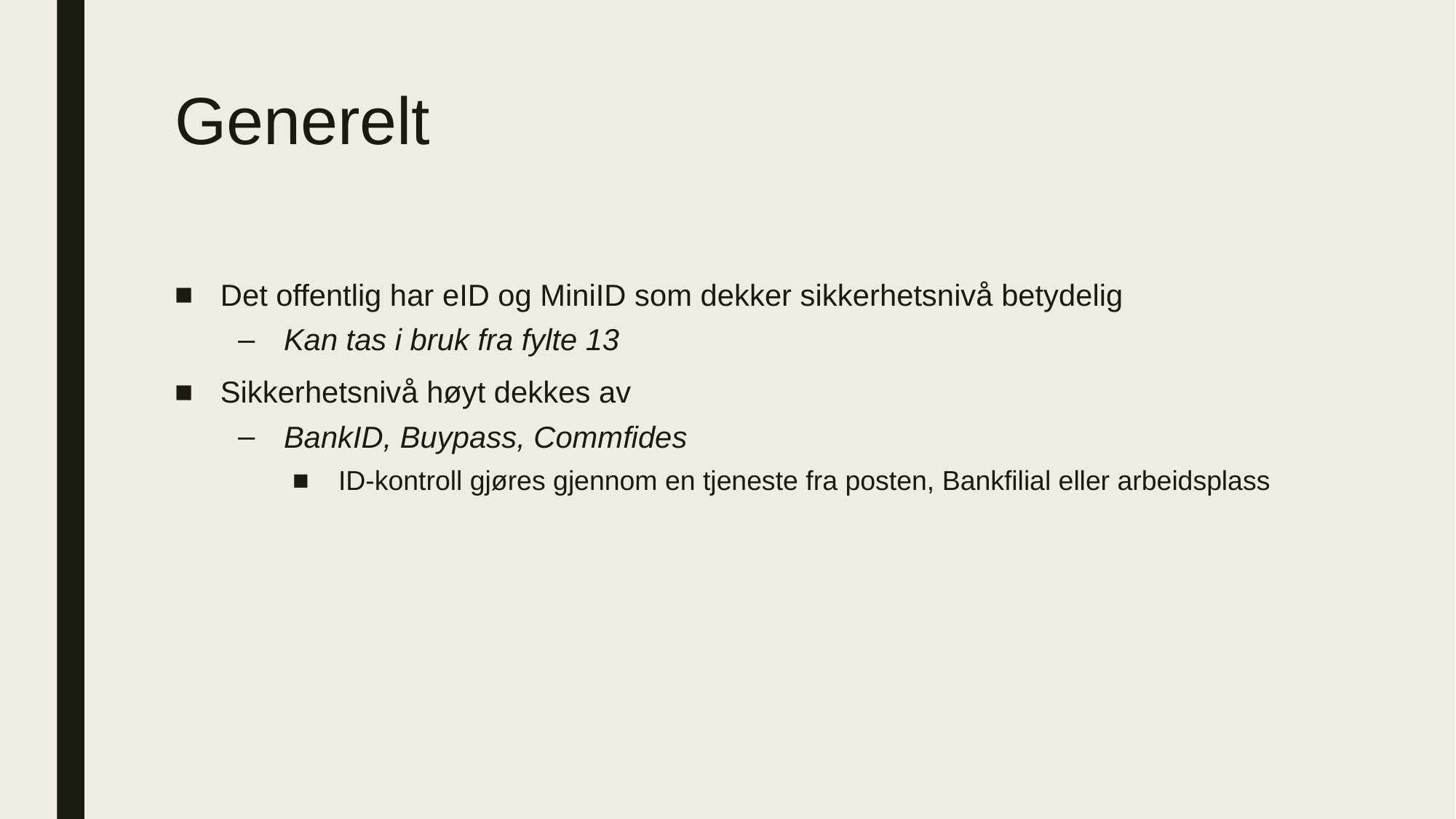

# Generelt
Det offentlig har eID og MiniID som dekker sikkerhetsnivå betydelig
Kan tas i bruk fra fylte 13
Sikkerhetsnivå høyt dekkes av
BankID, Buypass, Commfides
ID-kontroll gjøres gjennom en tjeneste fra posten, Bankfilial eller arbeidsplass